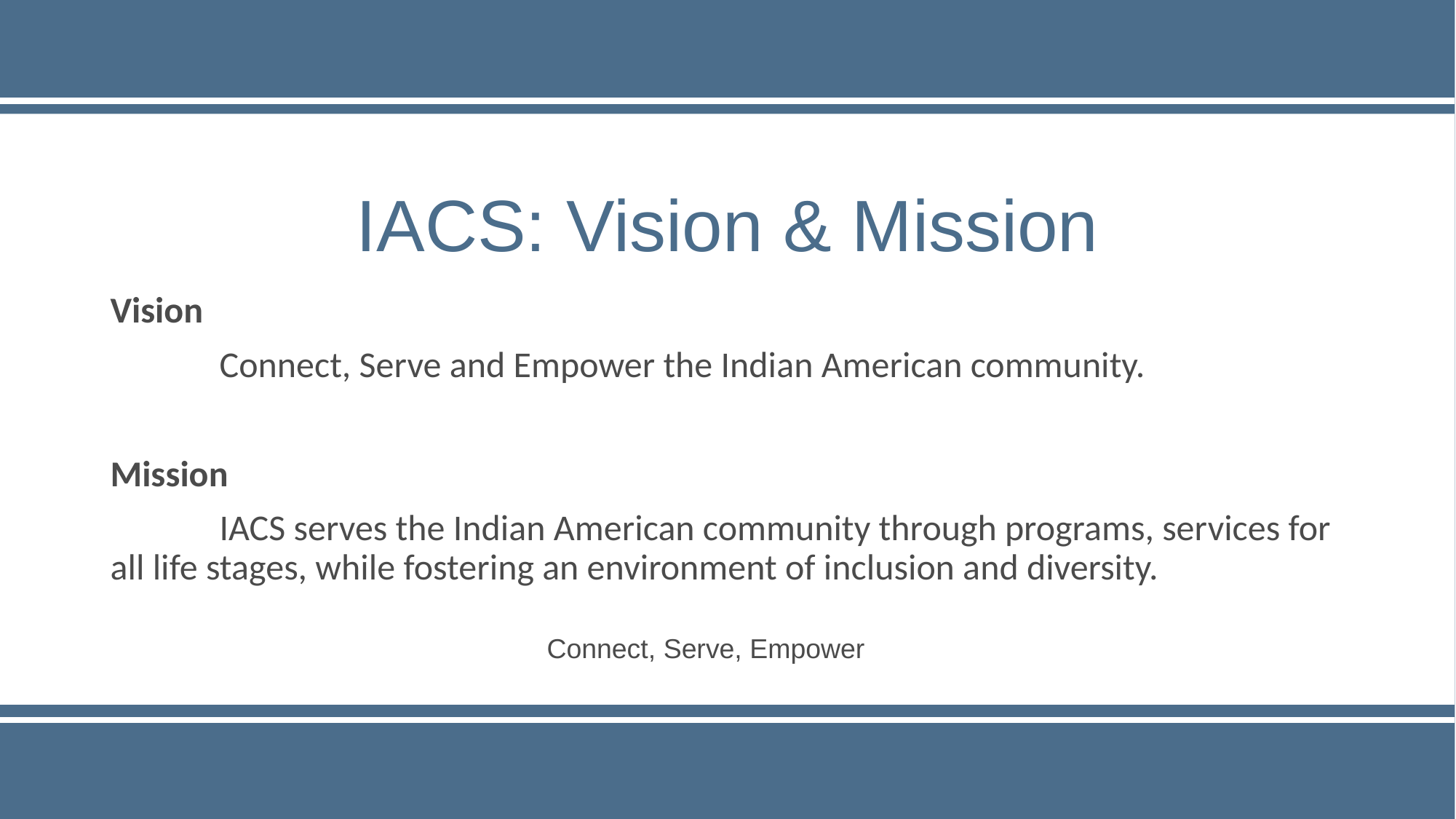

# IACS: Vision & Mission
Vision
	Connect, Serve and Empower the Indian American community.

Mission
	IACS serves the Indian American community through programs, services for all life stages, while fostering an environment of inclusion and diversity.

				Connect, Serve, Empower